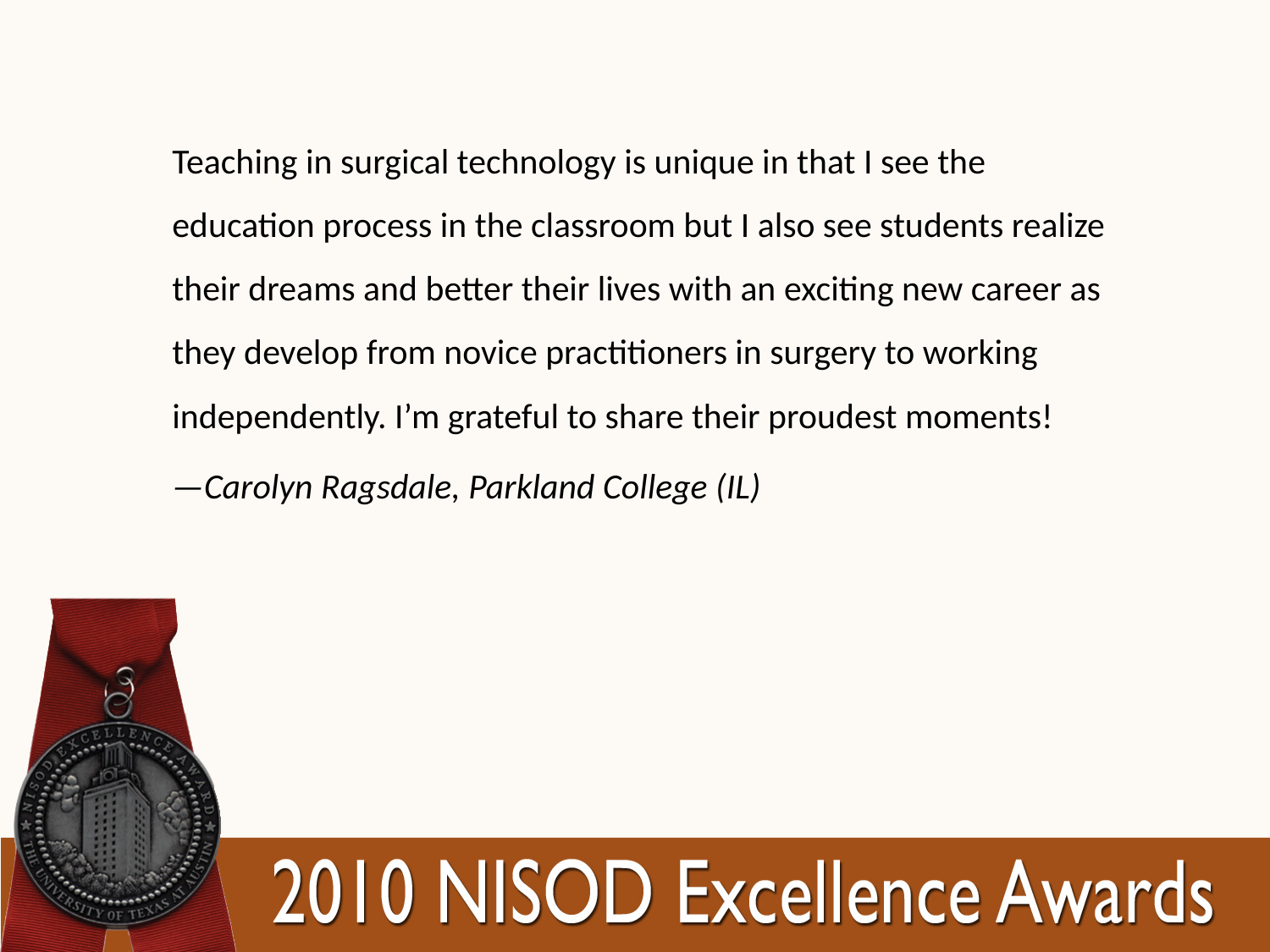

Teaching in surgical technology is unique in that I see the education process in the classroom but I also see students realize their dreams and better their lives with an exciting new career as they develop from novice practitioners in surgery to working independently. I’m grateful to share their proudest moments!
—Carolyn Ragsdale, Parkland College (IL)